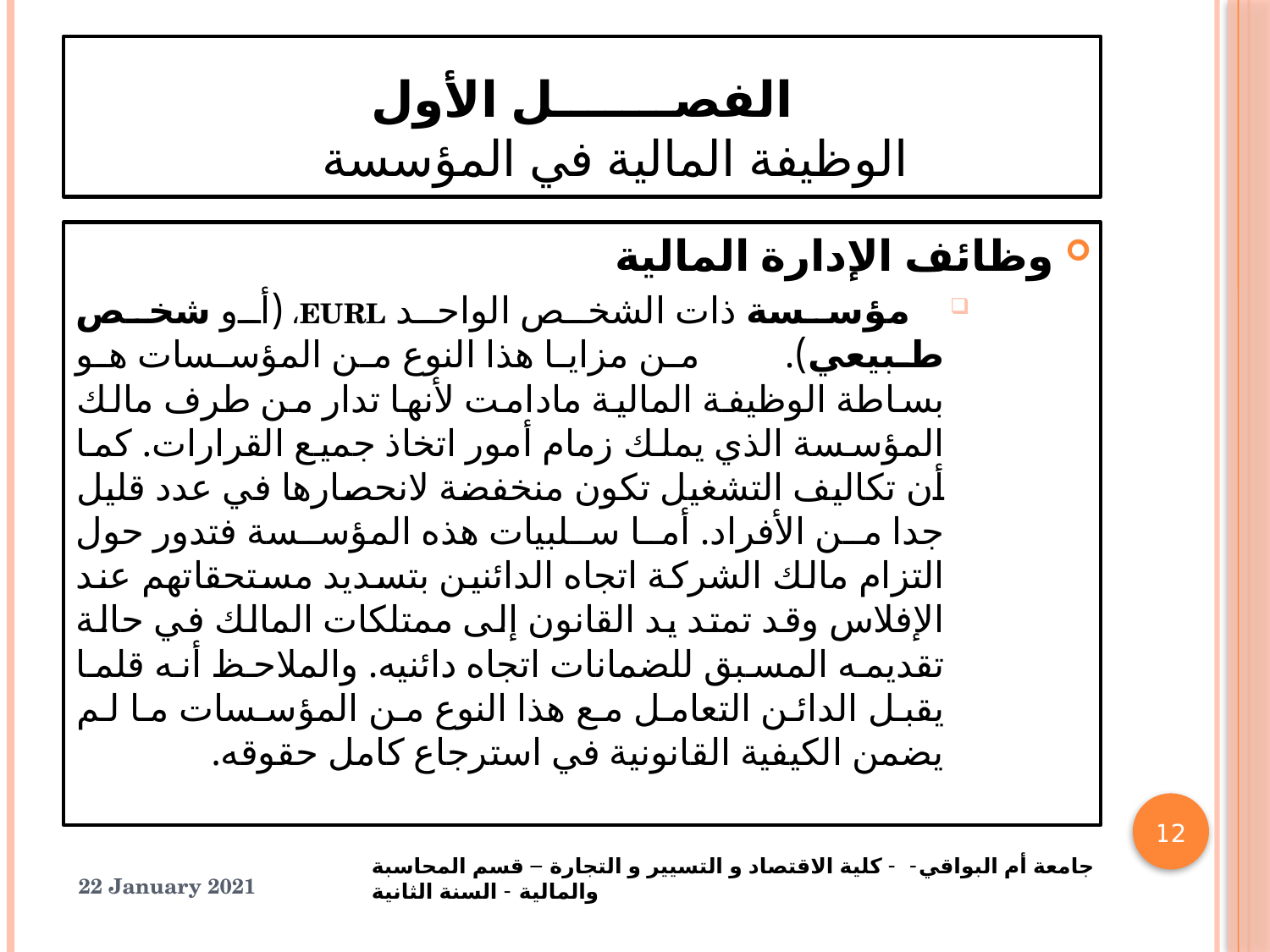

# الفصـــــــل الأول الوظيفة المالية في المؤسسة
وظائف الإدارة المالية
  مؤسسة ذات الشخص الواحد EURL، (أو شخص طبيعي).         من مزايا هذا النوع من المؤسسات هو بساطة الوظيفة المالية مادامت لأنها تدار من طرف مالك المؤسسة الذي يملك زمام أمور اتخاذ جميع القرارات. كما أن تكاليف التشغيل تكون منخفضة لانحصارها في عدد قليل جدا من الأفراد. أما سلبيات هذه المؤسسة فتدور حول التزام مالك الشركة اتجاه الدائنين بتسديد مستحقاتهم عند الإفلاس وقد تمتد يد القانون إلى ممتلكات المالك في حالة تقديمه المسبق للضمانات اتجاه دائنيه. والملاحظ أنه قلما يقبل الدائن التعامل مع هذا النوع من المؤسسات ما لم يضمن الكيفية القانونية في استرجاع كامل حقوقه.

12
جامعة أم البواقي-  - كلية الاقتصاد و التسيير و التجارة – قسم المحاسبة والمالية - السنة الثانية
22 January 2021